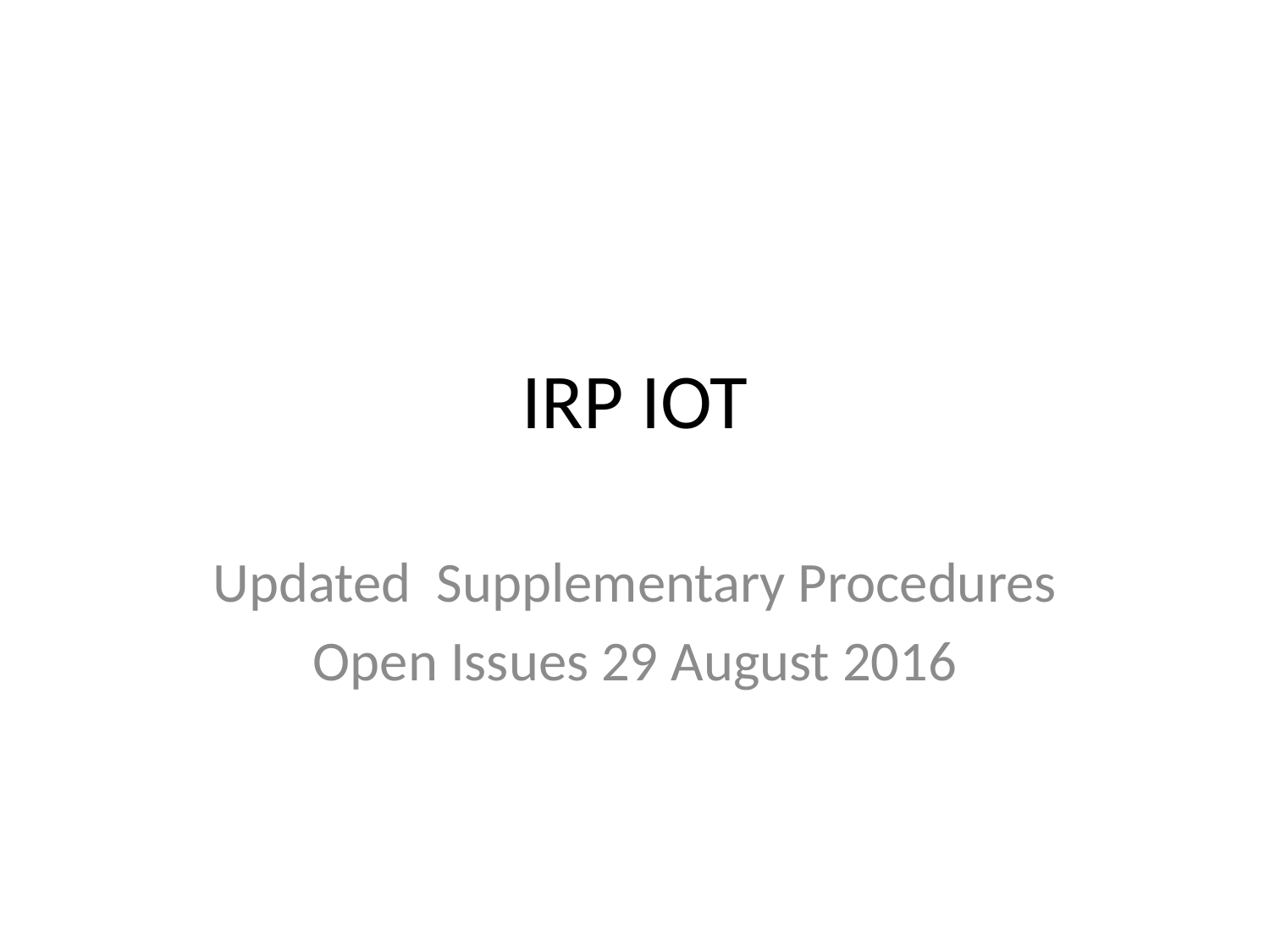

# IRP IOT
Updated  Supplementary Procedures
Open Issues 29 August 2016